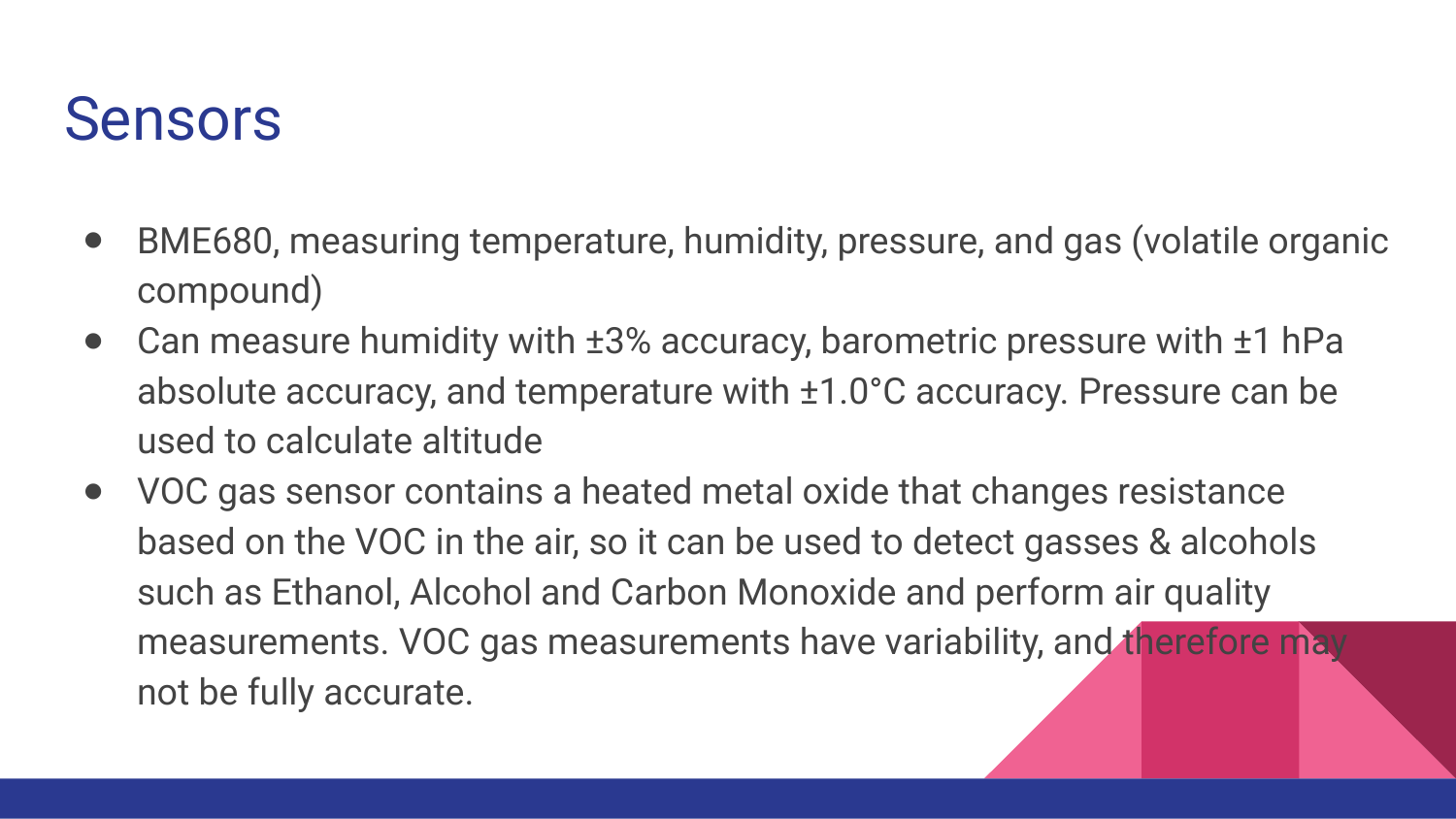

# Sensors
BME680, measuring temperature, humidity, pressure, and gas (volatile organic compound)
Can measure humidity with ±3% accuracy, barometric pressure with ±1 hPa absolute accuracy, and temperature with ±1.0°C accuracy. Pressure can be used to calculate altitude
VOC gas sensor contains a heated metal oxide that changes resistance based on the VOC in the air, so it can be used to detect gasses & alcohols such as Ethanol, Alcohol and Carbon Monoxide and perform air quality measurements. VOC gas measurements have variability, and therefore may not be fully accurate.